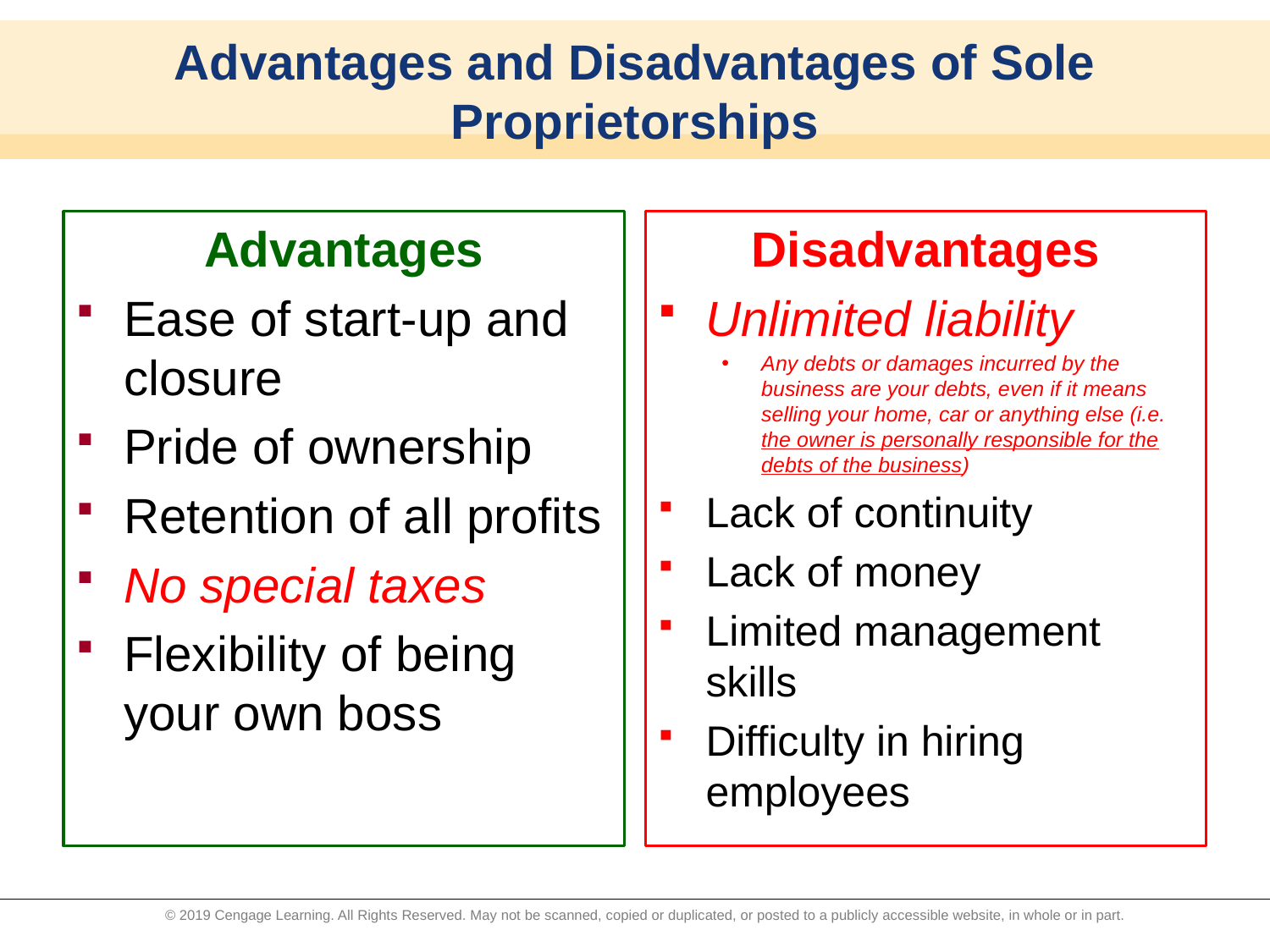

# Advantages and Disadvantages of Sole Proprietorships
Advantages
Ease of start-up and closure
Pride of ownership
Retention of all profits
No special taxes
Flexibility of being your own boss
Disadvantages
Unlimited liability
Any debts or damages incurred by the business are your debts, even if it means selling your home, car or anything else (i.e. the owner is personally responsible for the debts of the business)
Lack of continuity
Lack of money
Limited management skills
Difficulty in hiring employees